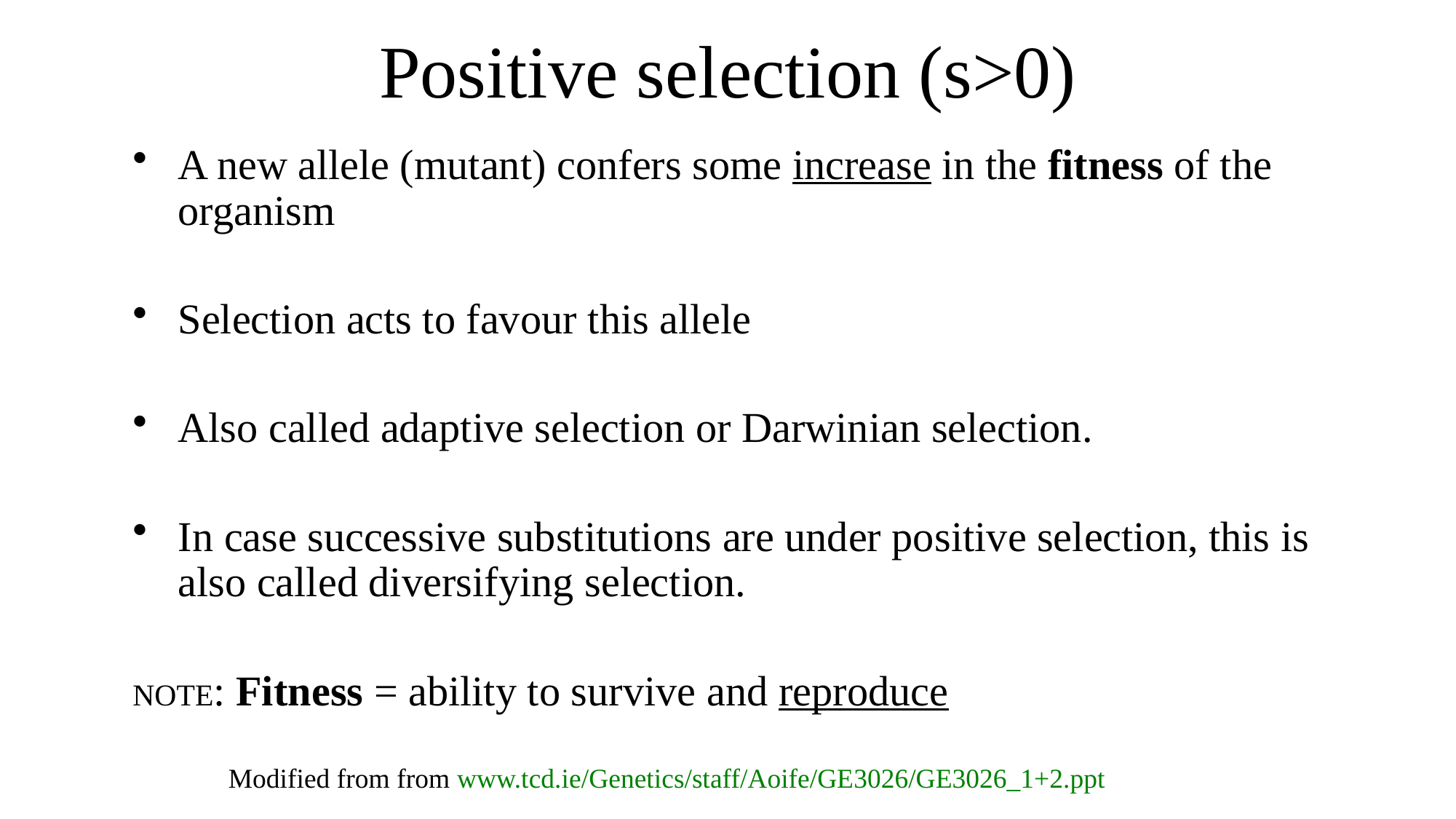

# Positive selection (s>0)
A new allele (mutant) confers some increase in the fitness of the organism

Selection acts to favour this allele

Also called adaptive selection or Darwinian selection.

In case successive substitutions are under positive selection, this is also called diversifying selection.

NOTE: Fitness = ability to survive and reproduce
Modified from from www.tcd.ie/Genetics/staff/Aoife/GE3026/GE3026_1+2.ppt